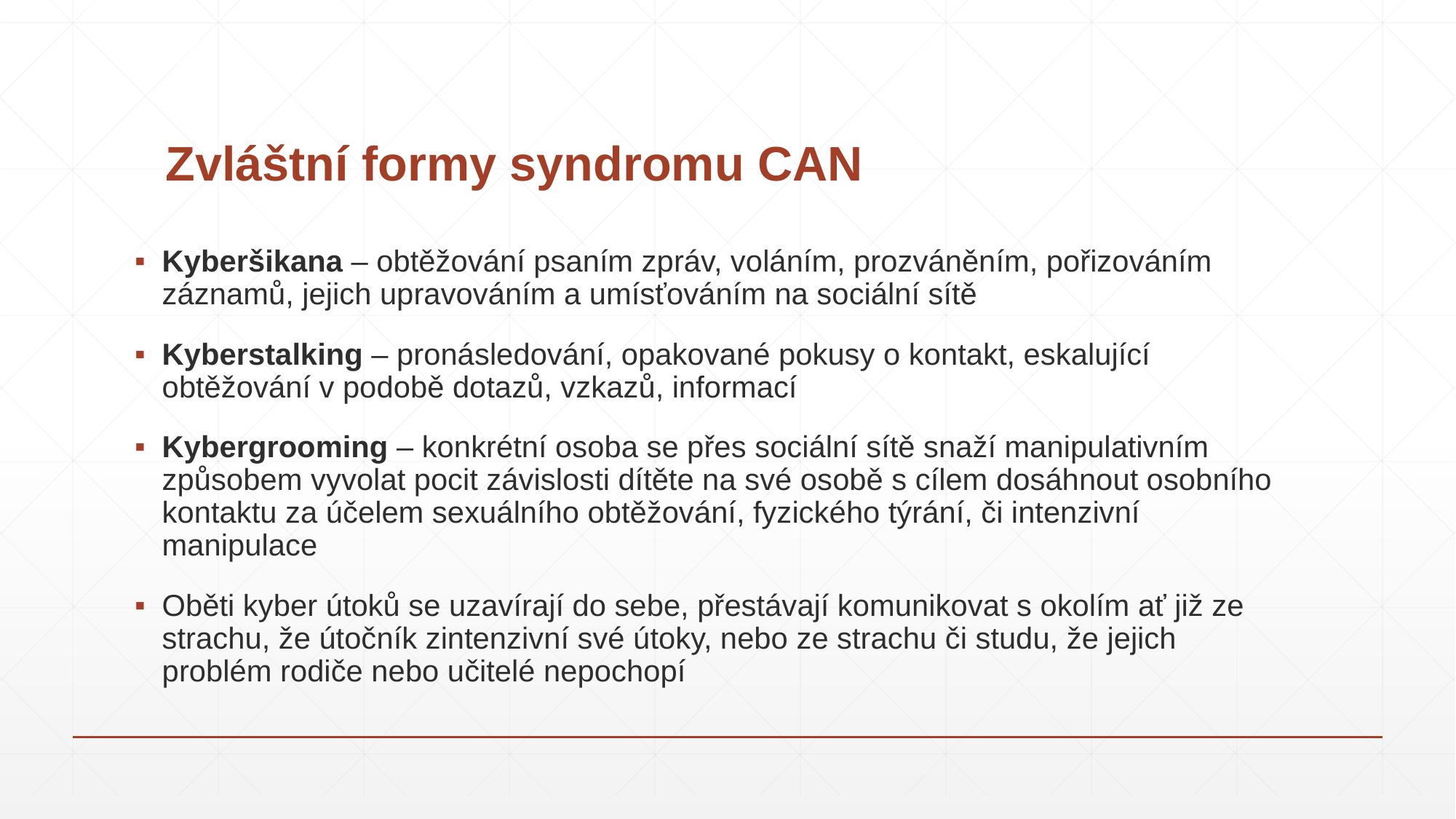

# Zvláštní formy syndromu CAN
Kyberšikana – obtěžování psaním zpráv, voláním, prozváněním, pořizováním záznamů, jejich upravováním a umísťováním na sociální sítě
Kyberstalking – pronásledování, opakované pokusy o kontakt, eskalující obtěžování v podobě dotazů, vzkazů, informací
Kybergrooming – konkrétní osoba se přes sociální sítě snaží manipulativním způsobem vyvolat pocit závislosti dítěte na své osobě s cílem dosáhnout osobního kontaktu za účelem sexuálního obtěžování, fyzického týrání, či intenzivní manipulace
Oběti kyber útoků se uzavírají do sebe, přestávají komunikovat s okolím ať již ze strachu, že útočník zintenzivní své útoky, nebo ze strachu či studu, že jejich problém rodiče nebo učitelé nepochopí